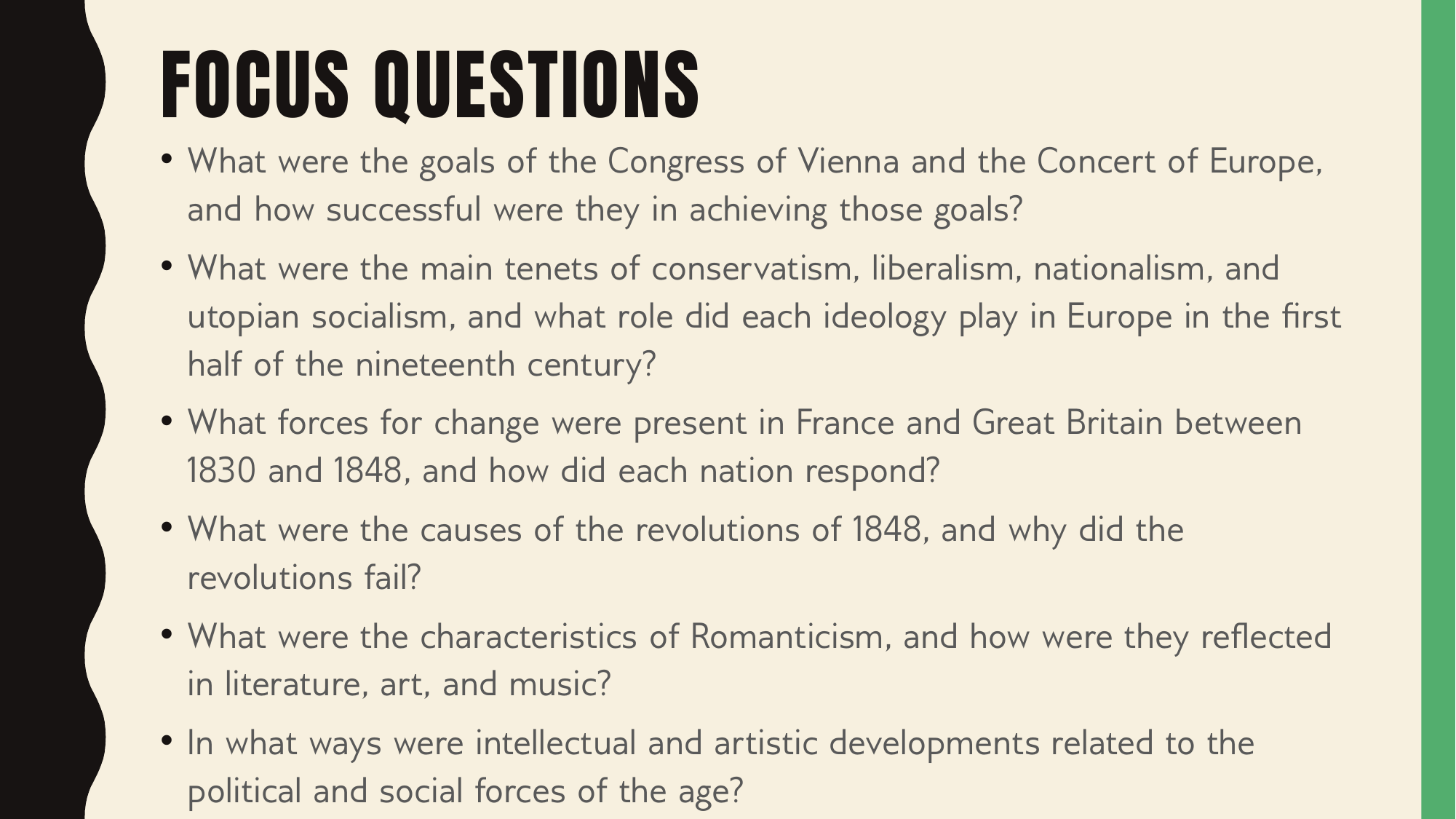

# Focus Questions
What were the goals of the Congress of Vienna and the Concert of Europe, and how successful were they in achieving those goals?
What were the main tenets of conservatism, liberalism, nationalism, and utopian socialism, and what role did each ideology play in Europe in the first half of the nineteenth century?
What forces for change were present in France and Great Britain between 1830 and 1848, and how did each nation respond?
What were the causes of the revolutions of 1848, and why did the revolutions fail?
What were the characteristics of Romanticism, and how were they reflected in literature, art, and music?
In what ways were intellectual and artistic developments related to the political and social forces of the age?